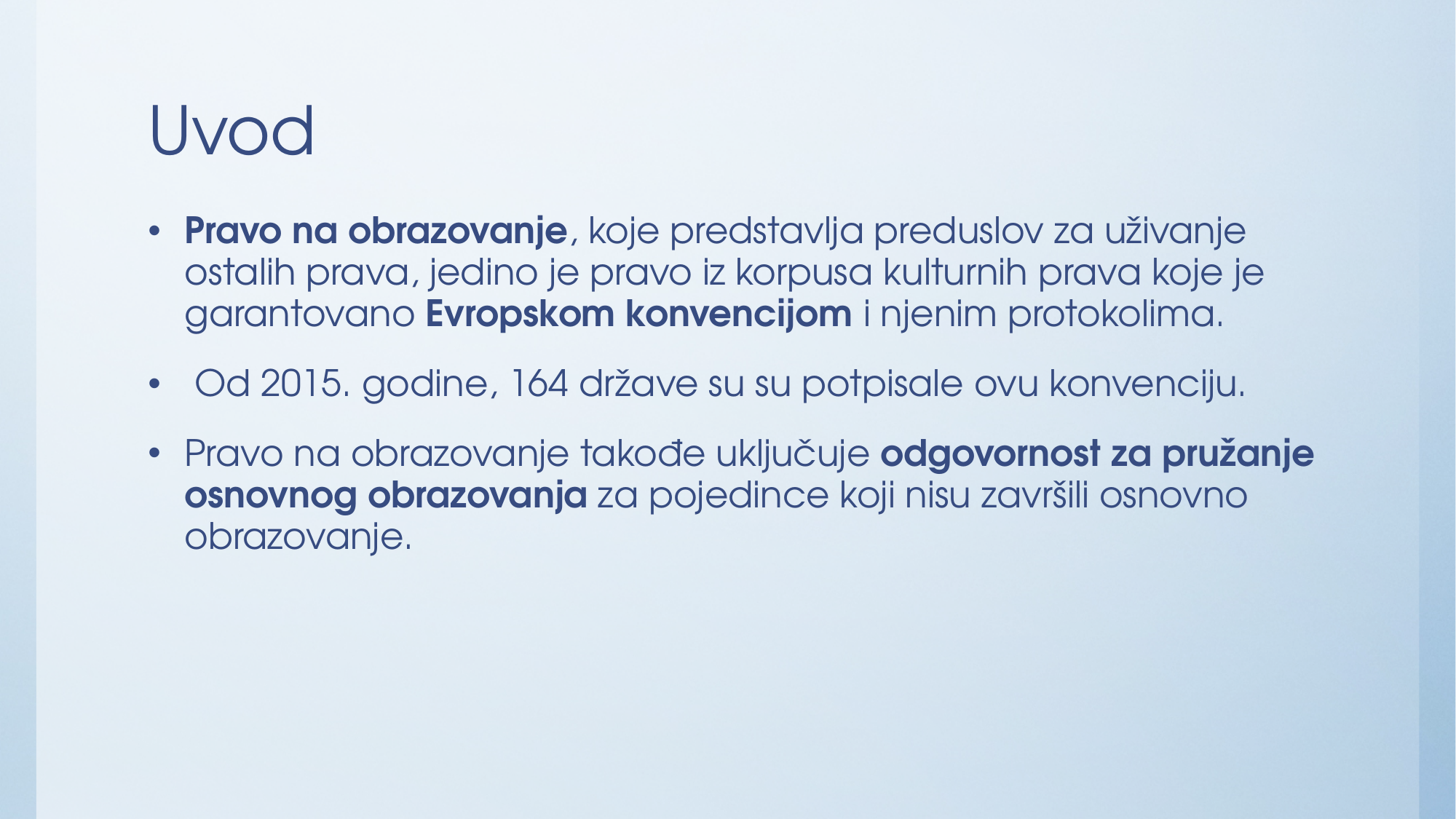

# Uvod
Pravo na obrazovanje, koje predstavlja preduslov za uživanje ostalih prava, jedino je pravo iz korpusa kulturnih prava koje je garantovano Evropskom konvencijom i njenim protokolima.
 Od 2015. godine, 164 države su su potpisale ovu konvenciju.
Pravo na obrazovanje takođe uključuje odgovornost za pružanje osnovnog obrazovanja za pojedince koji nisu završili osnovno obrazovanje.